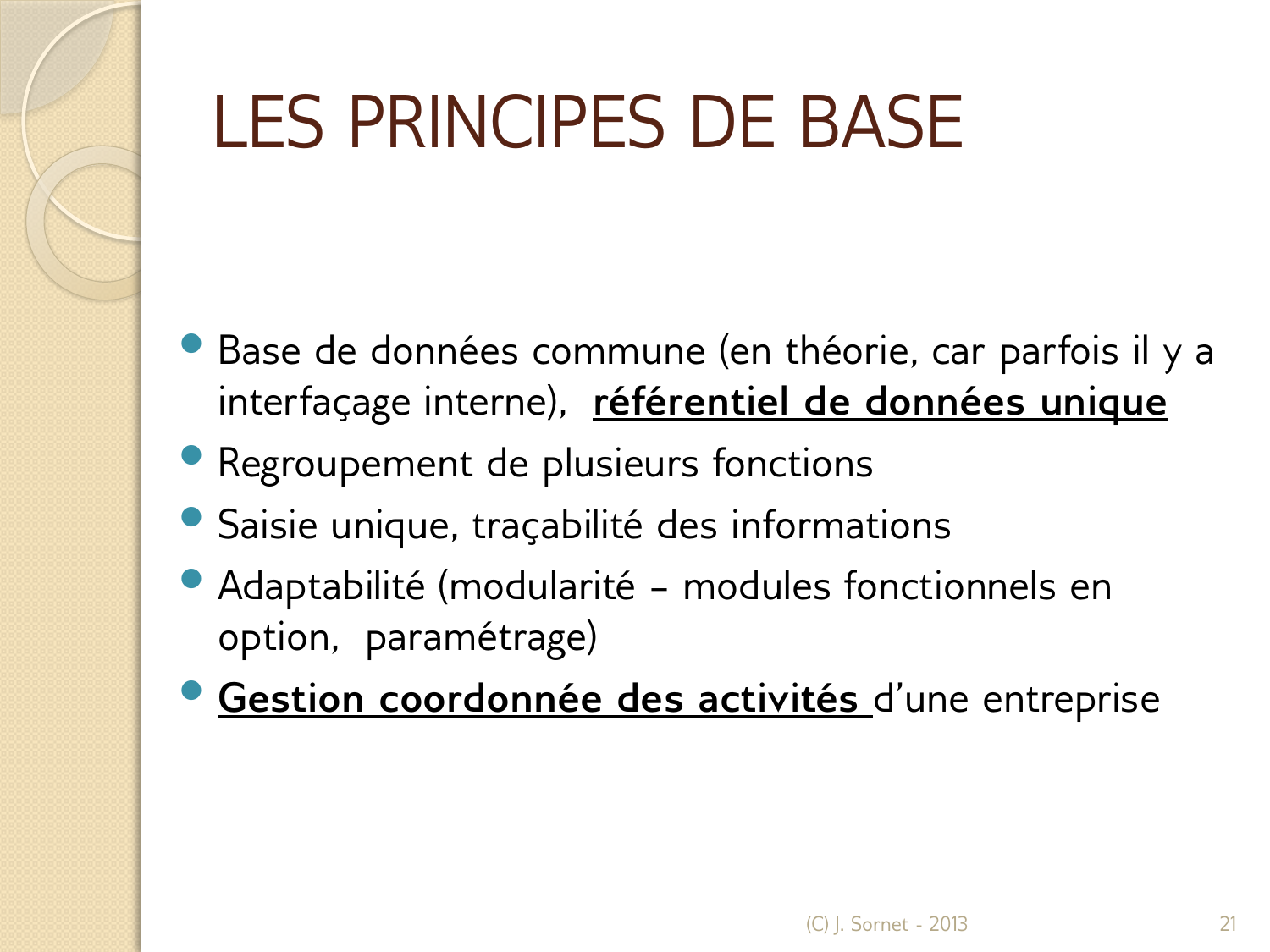

# LES PRINCIPES DE BASE
Base de données commune (en théorie, car parfois il y a interfaçage interne),  référentiel de données unique
Regroupement de plusieurs fonctions
Saisie unique, traçabilité des informations
Adaptabilité (modularité – modules fonctionnels en option,  paramétrage)
Gestion coordonnée des activités d’une entreprise

(C) J. Sornet - 2013
21